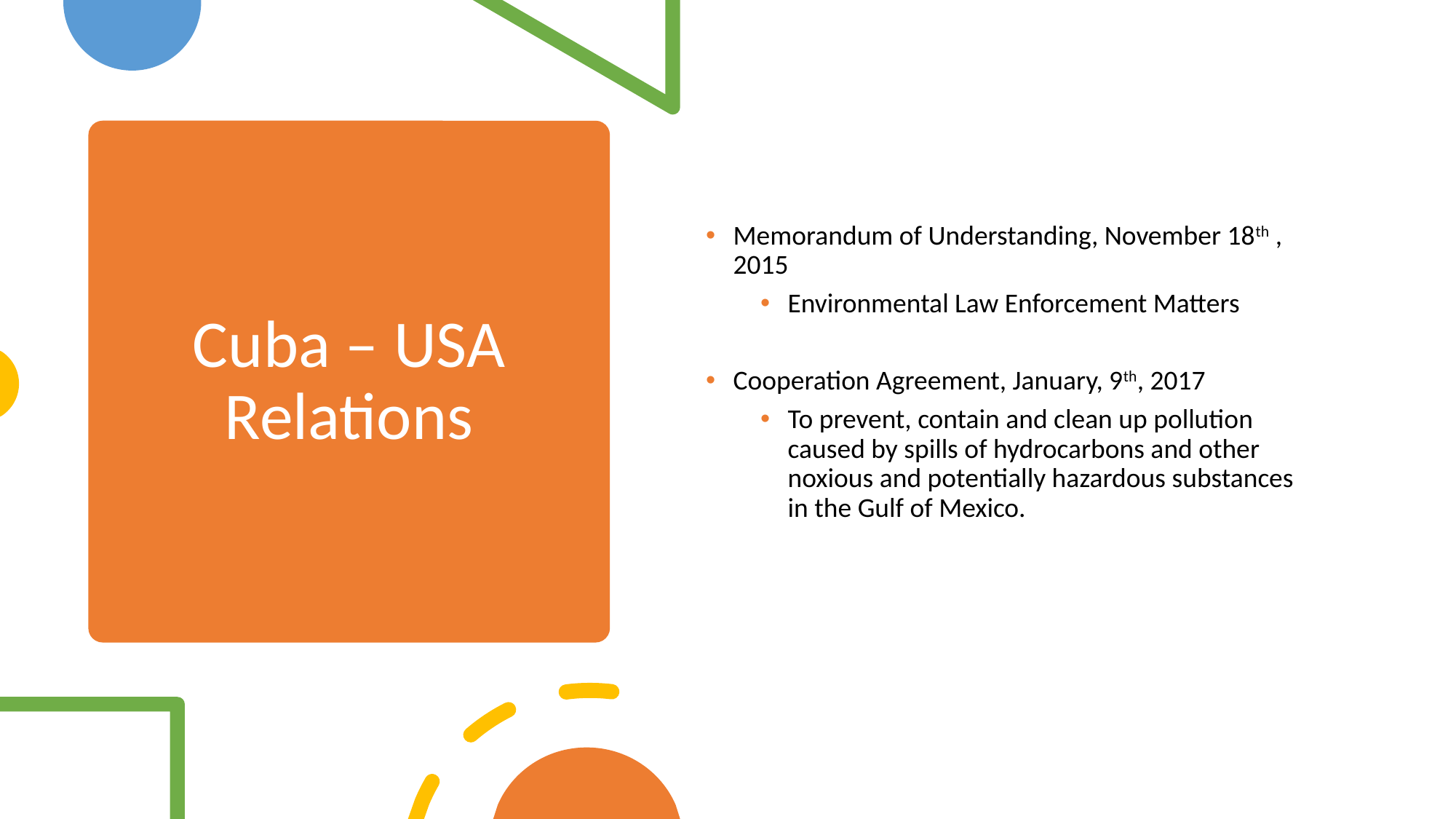

# Cuba – USA Relations

Memorandum of Understanding, November 18th , 2015
Environmental Law Enforcement Matters

Cooperation Agreement, January, 9th, 2017
To prevent, contain and clean up pollution caused by spills of hydrocarbons and other noxious and potentially hazardous substances in the Gulf of Mexico.